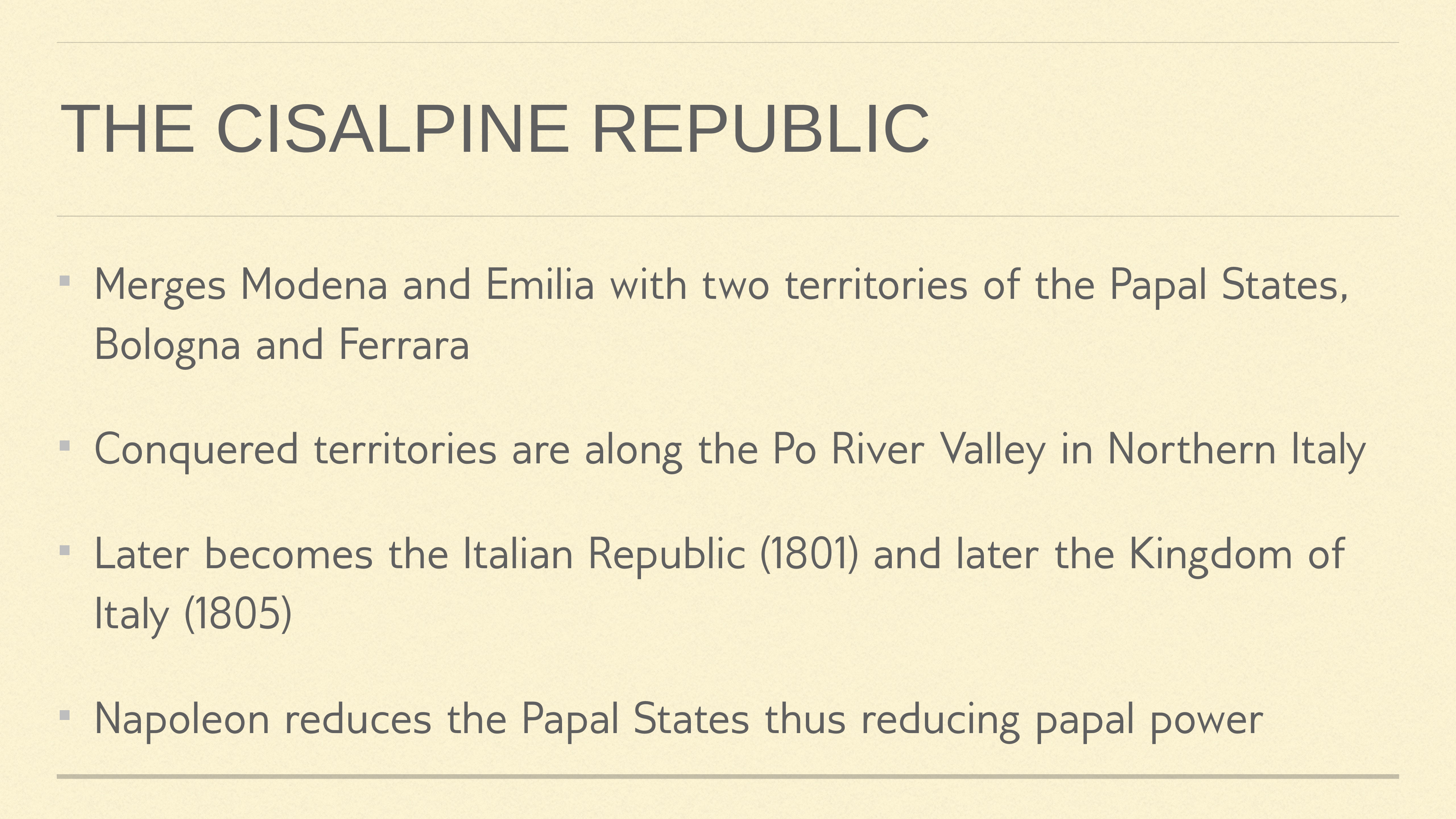

# The Cisalpine Republic
Merges Modena and Emilia with two territories of the Papal States, Bologna and Ferrara
Conquered territories are along the Po River Valley in Northern Italy
Later becomes the Italian Republic (1801) and later the Kingdom of Italy (1805)
Napoleon reduces the Papal States thus reducing papal power